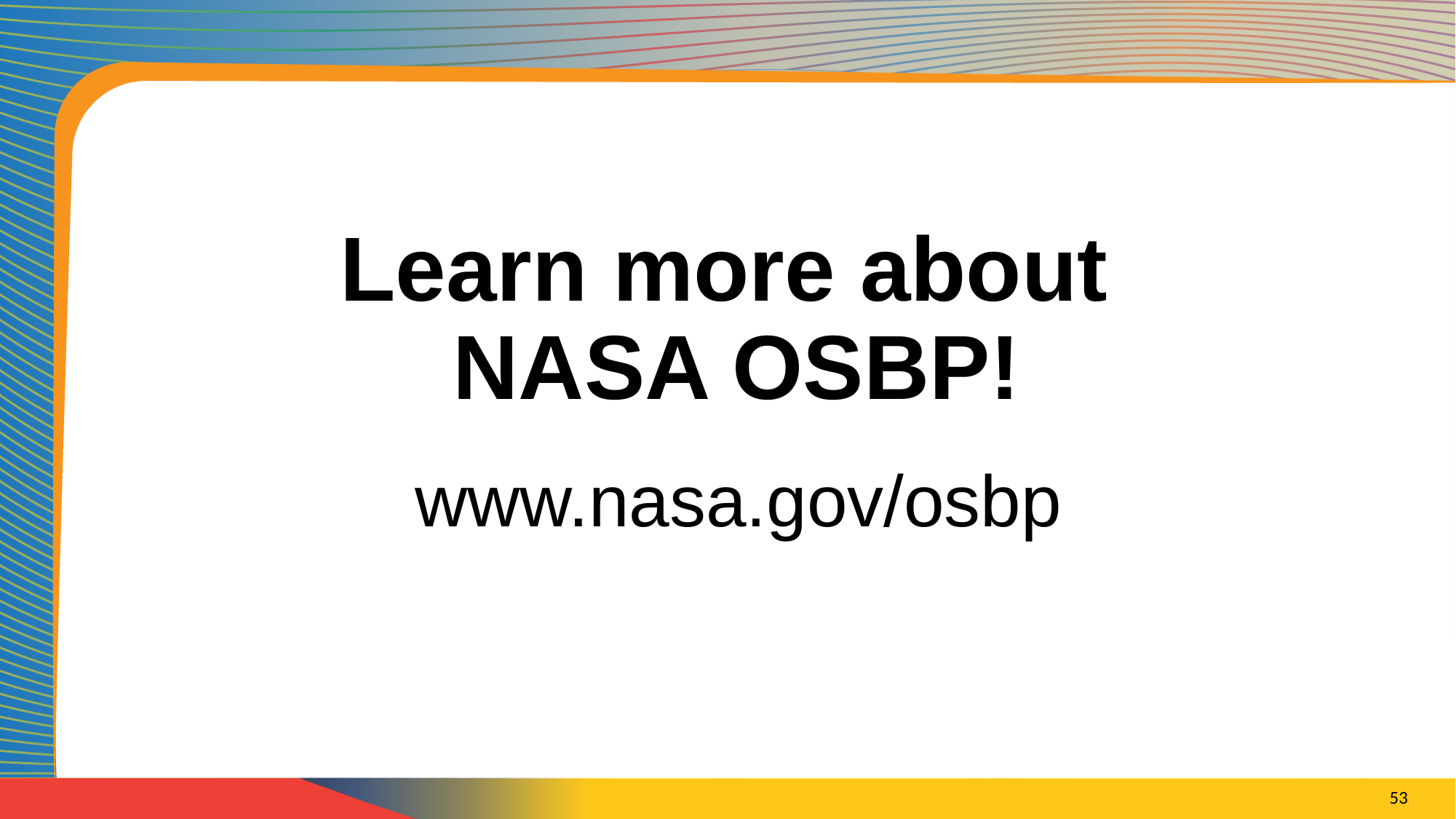

Learn more about
NASA OSBP!
www.nasa.gov/osbp
53